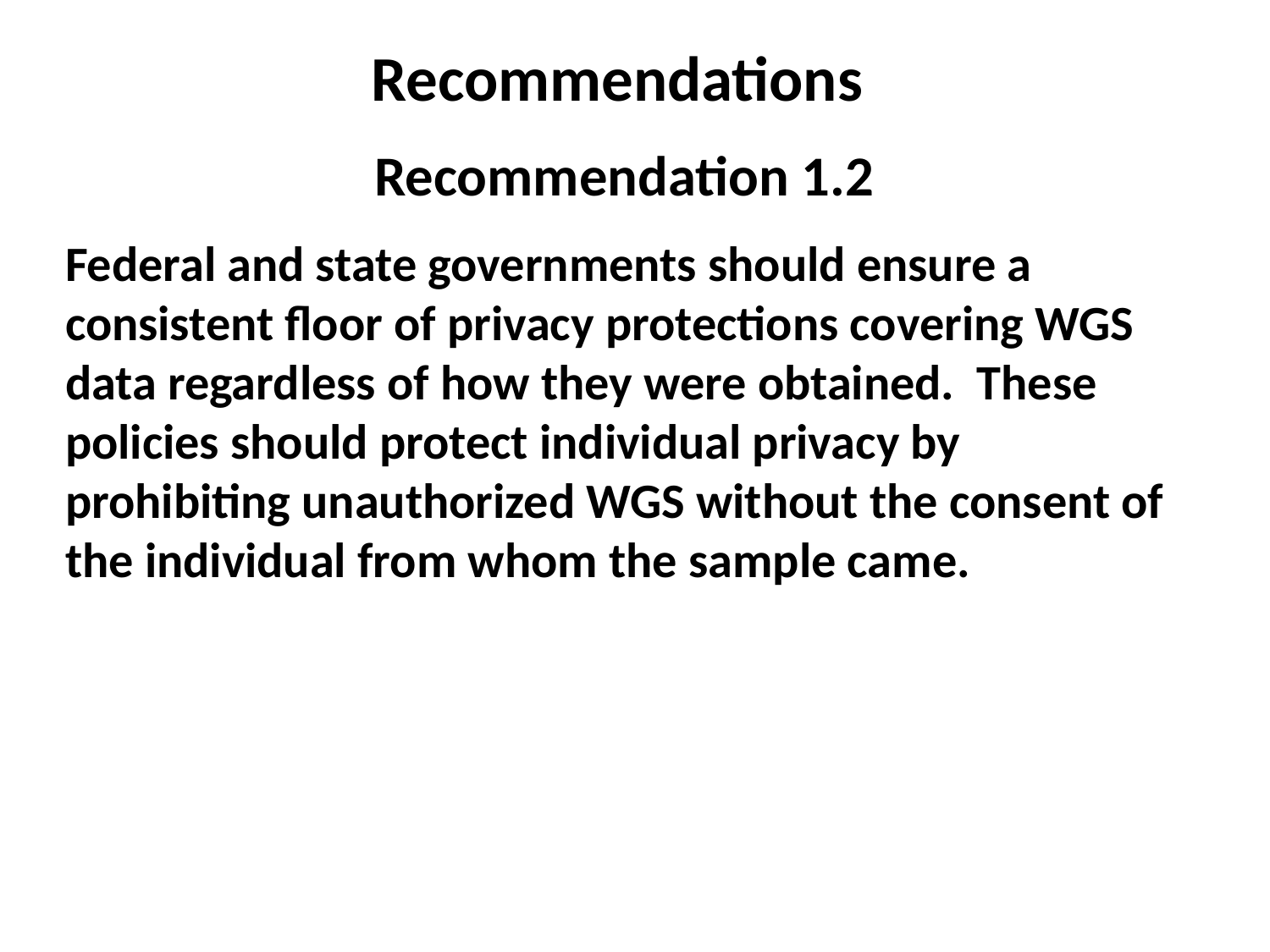

Recommendations

Recommendation 1.2

Federal and state governments should ensure a consistent floor of privacy protections covering WGS data regardless of how they were obtained.  These policies should protect individual privacy by prohibiting unauthorized WGS without the consent of the individual from whom the sample came.